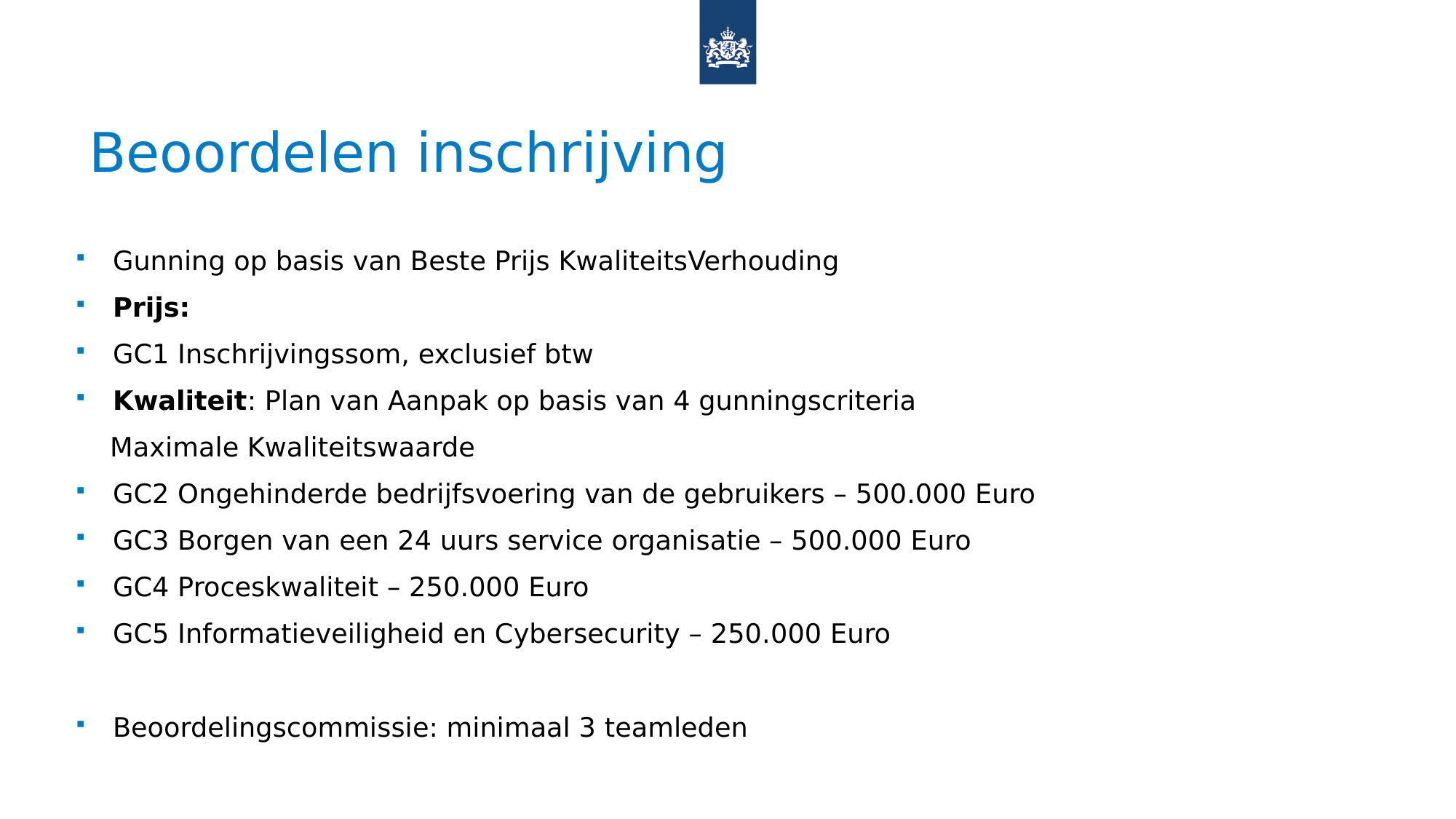

# Beoordelen inschrijving
Gunning op basis van Beste Prijs KwaliteitsVerhouding
Prijs:
GC1 Inschrijvingssom, exclusief btw
Kwaliteit: Plan van Aanpak op basis van 4 gunningscriteria
    Maximale Kwaliteitswaarde
GC2 Ongehinderde bedrijfsvoering van de gebruikers – 500.000 Euro
GC3 Borgen van een 24 uurs service organisatie – 500.000 Euro
GC4 Proceskwaliteit – 250.000 Euro
GC5 Informatieveiligheid en Cybersecurity – 250.000 Euro

Beoordelingscommissie: minimaal 3 teamleden